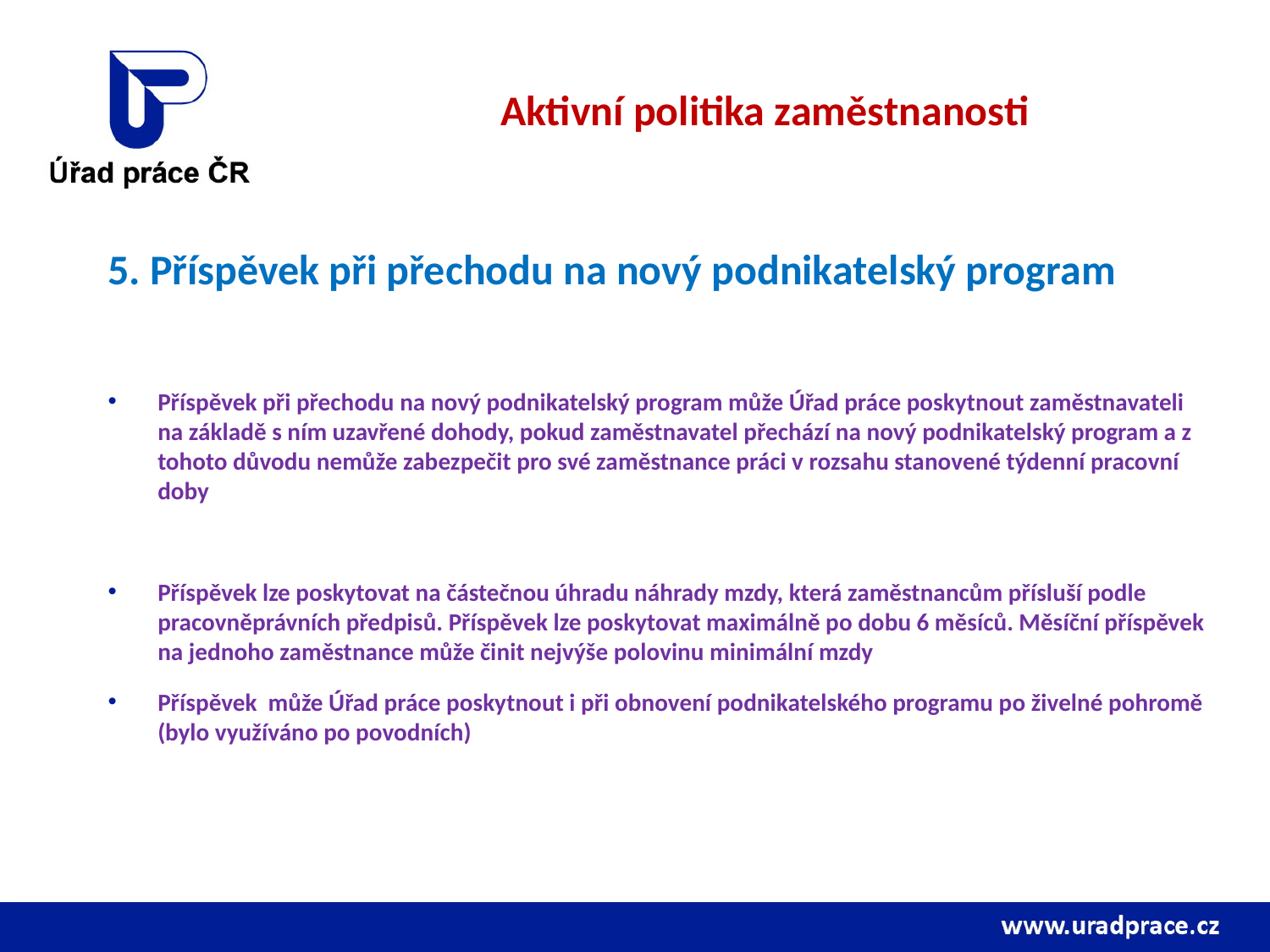

# Aktivní politika zaměstnanosti
5. Příspěvek při přechodu na nový podnikatelský program

Příspěvek při přechodu na nový podnikatelský program může Úřad práce poskytnout zaměstnavateli na základě s ním uzavřené dohody, pokud zaměstnavatel přechází na nový podnikatelský program a z tohoto důvodu nemůže zabezpečit pro své zaměstnance práci v rozsahu stanovené týdenní pracovní doby

Příspěvek lze poskytovat na částečnou úhradu náhrady mzdy, která zaměstnancům přísluší podle pracovněprávních předpisů. Příspěvek lze poskytovat maximálně po dobu 6 měsíců. Měsíční příspěvek na jednoho zaměstnance může činit nejvýše polovinu minimální mzdy
Příspěvek  může Úřad práce poskytnout i při obnovení podnikatelského programu po živelné pohromě (bylo využíváno po povodních)